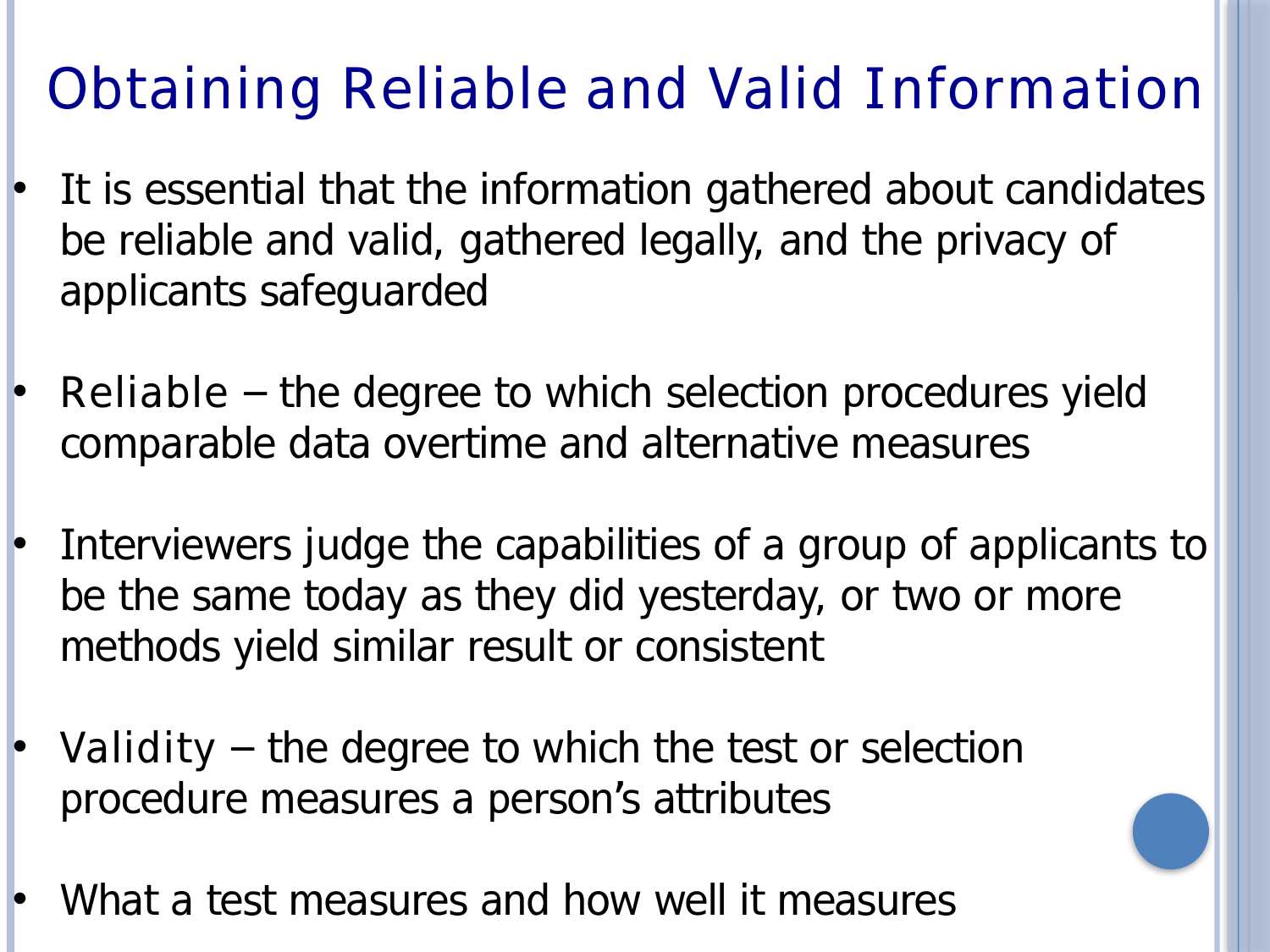

Obtaining Reliable and Valid Information
It is essential that the information gathered about candidates be reliable and valid, gathered legally, and the privacy of applicants safeguarded

Reliable – the degree to which selection procedures yield comparable data overtime and alternative measures

Interviewers judge the capabilities of a group of applicants to be the same today as they did yesterday, or two or more methods yield similar result or consistent

Validity – the degree to which the test or selection procedure measures a person’s attributes

What a test measures and how well it measures